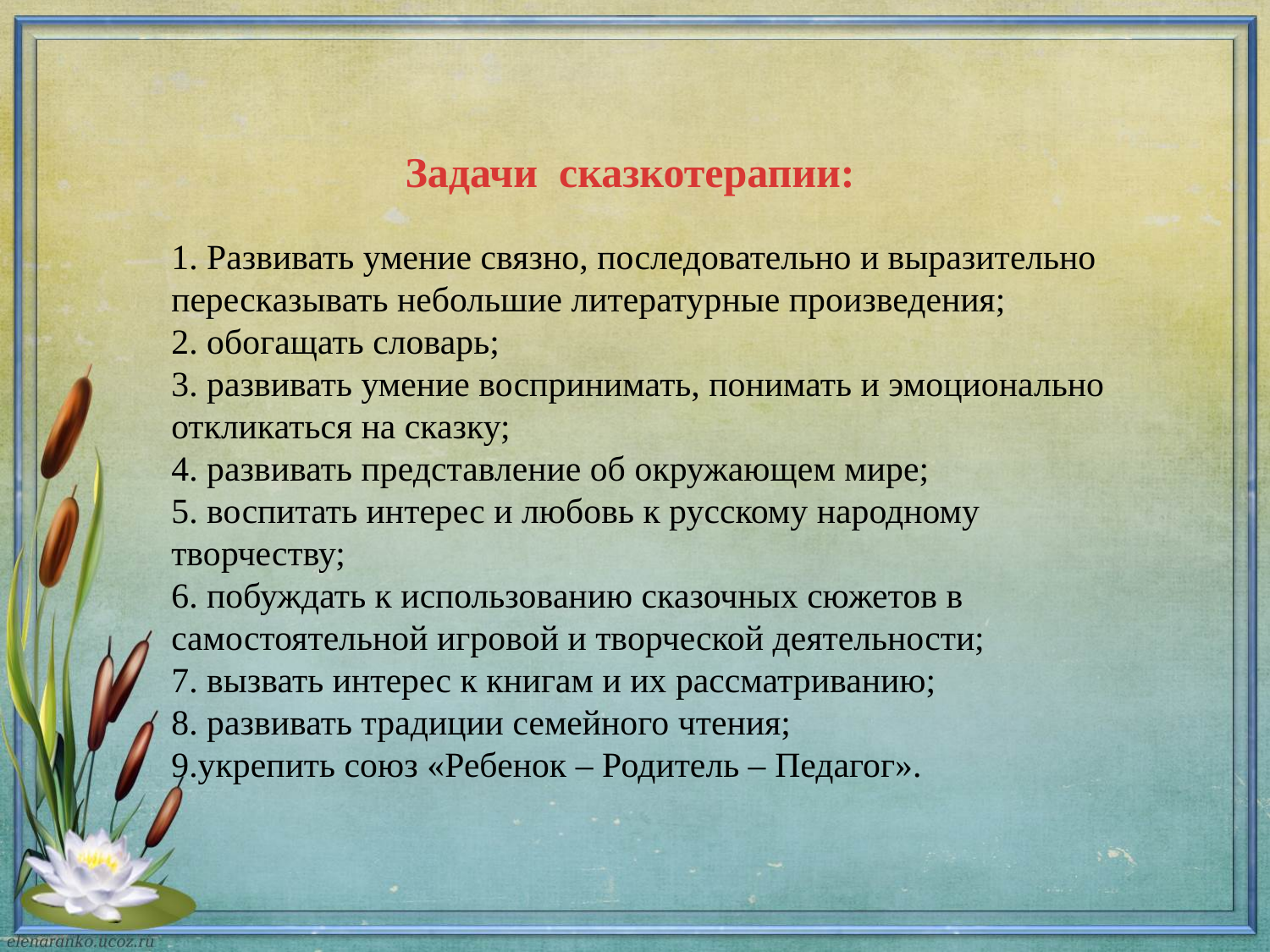

Задачи  сказкотерапии:
1. Развивать умение связно, последовательно и выразительно пересказывать небольшие литературные произведения;
2. обогащать словарь;
3. развивать умение воспринимать, понимать и эмоционально откликаться на сказку;
4. развивать представление об окружающем мире;
5. воспитать интерес и любовь к русскому народному творчеству;
6. побуждать к использованию сказочных сюжетов в самостоятельной игровой и творческой деятельности;
7. вызвать интерес к книгам и их рассматриванию;
8. развивать традиции семейного чтения;
9.укрепить союз «Ребенок – Родитель – Педагог».